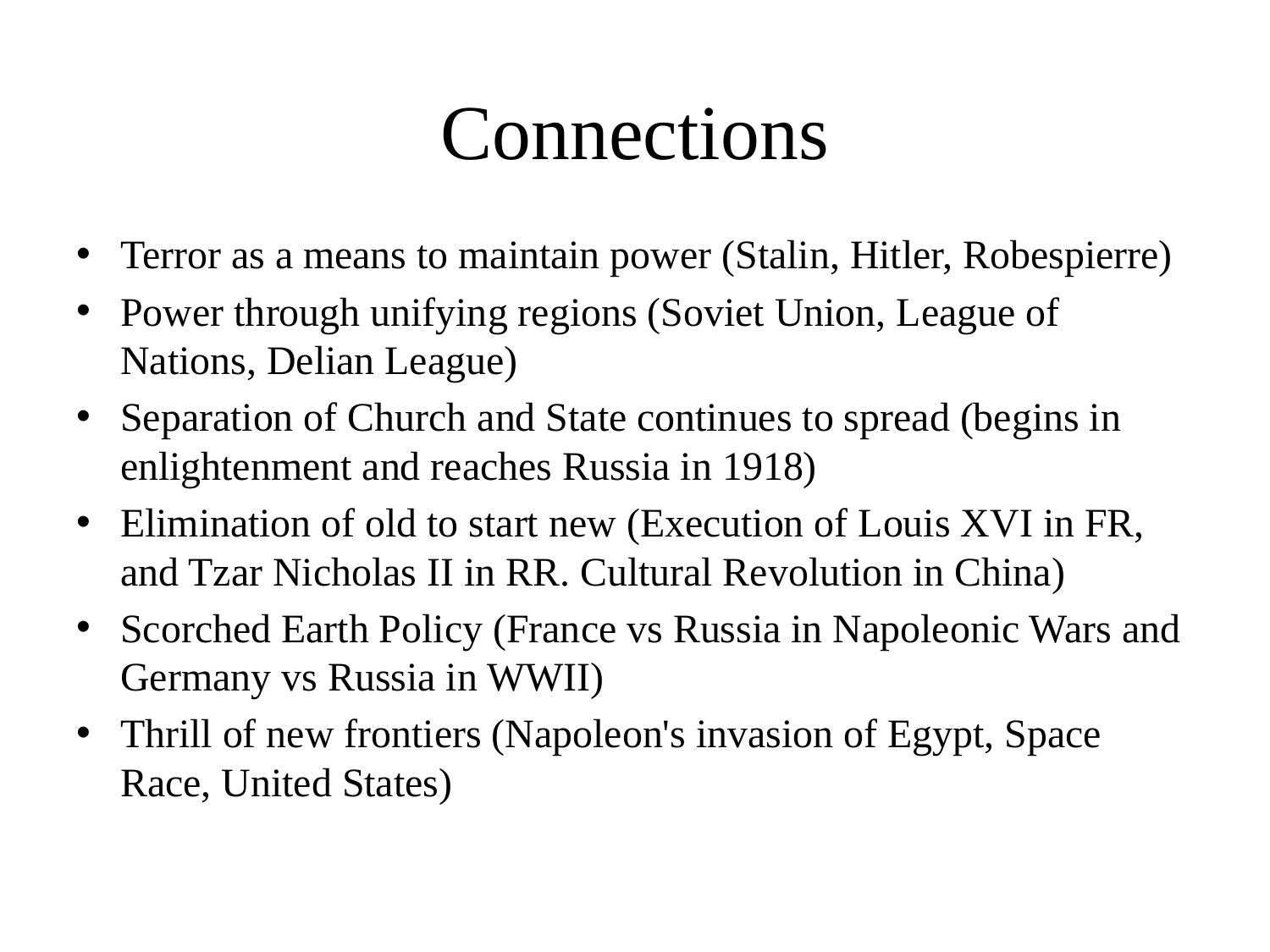

# Connections
Terror as a means to maintain power (Stalin, Hitler, Robespierre)
Power through unifying regions (Soviet Union, League of Nations, Delian League)
Separation of Church and State continues to spread (begins in enlightenment and reaches Russia in 1918)
Elimination of old to start new (Execution of Louis XVI in FR, and Tzar Nicholas II in RR. Cultural Revolution in China)
Scorched Earth Policy (France vs Russia in Napoleonic Wars and Germany vs Russia in WWII)
Thrill of new frontiers (Napoleon's invasion of Egypt, Space Race, United States)